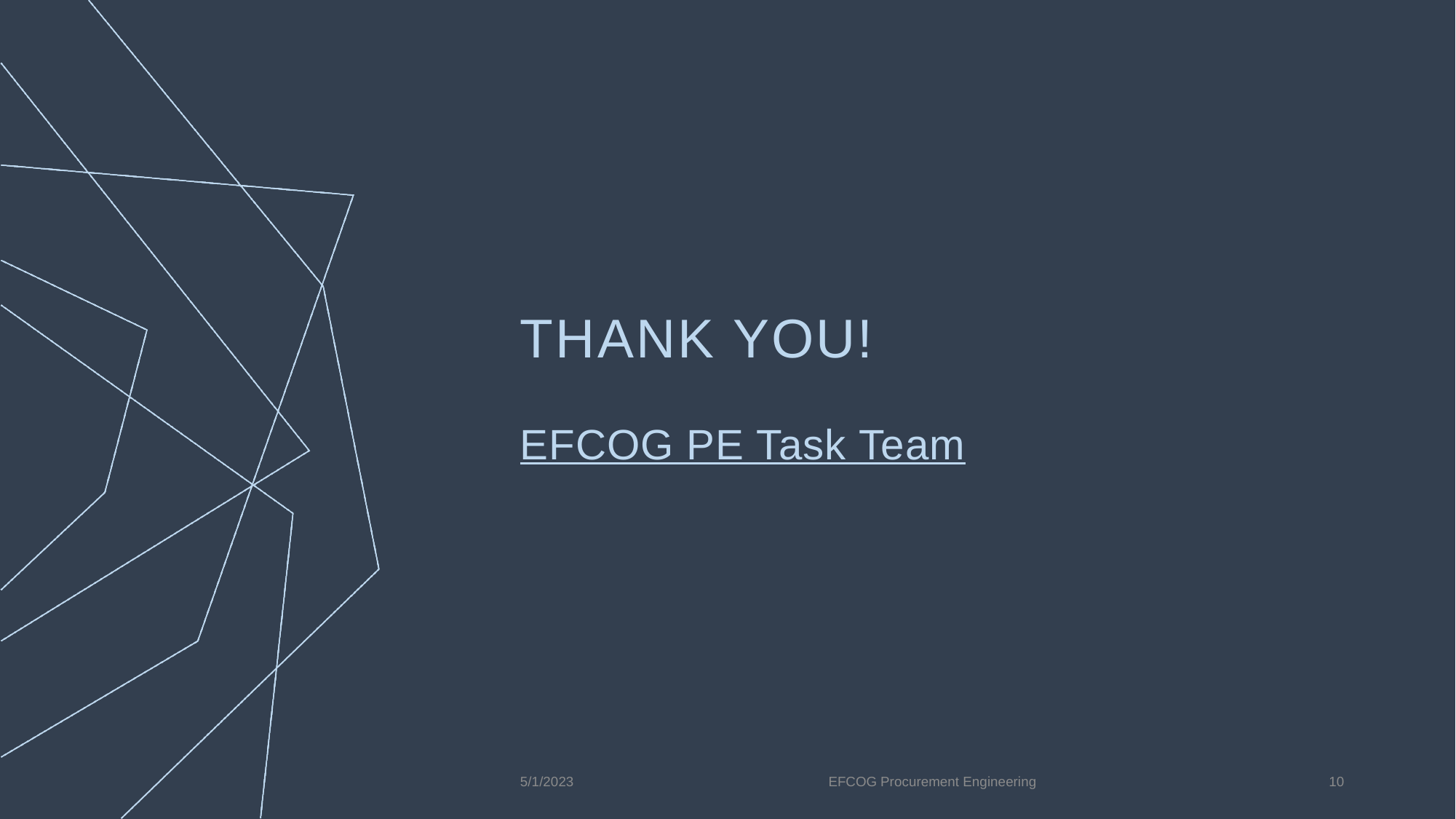

# THANK YOU!
EFCOG PE Task Team
5/1/2023
EFCOG Procurement Engineering
10